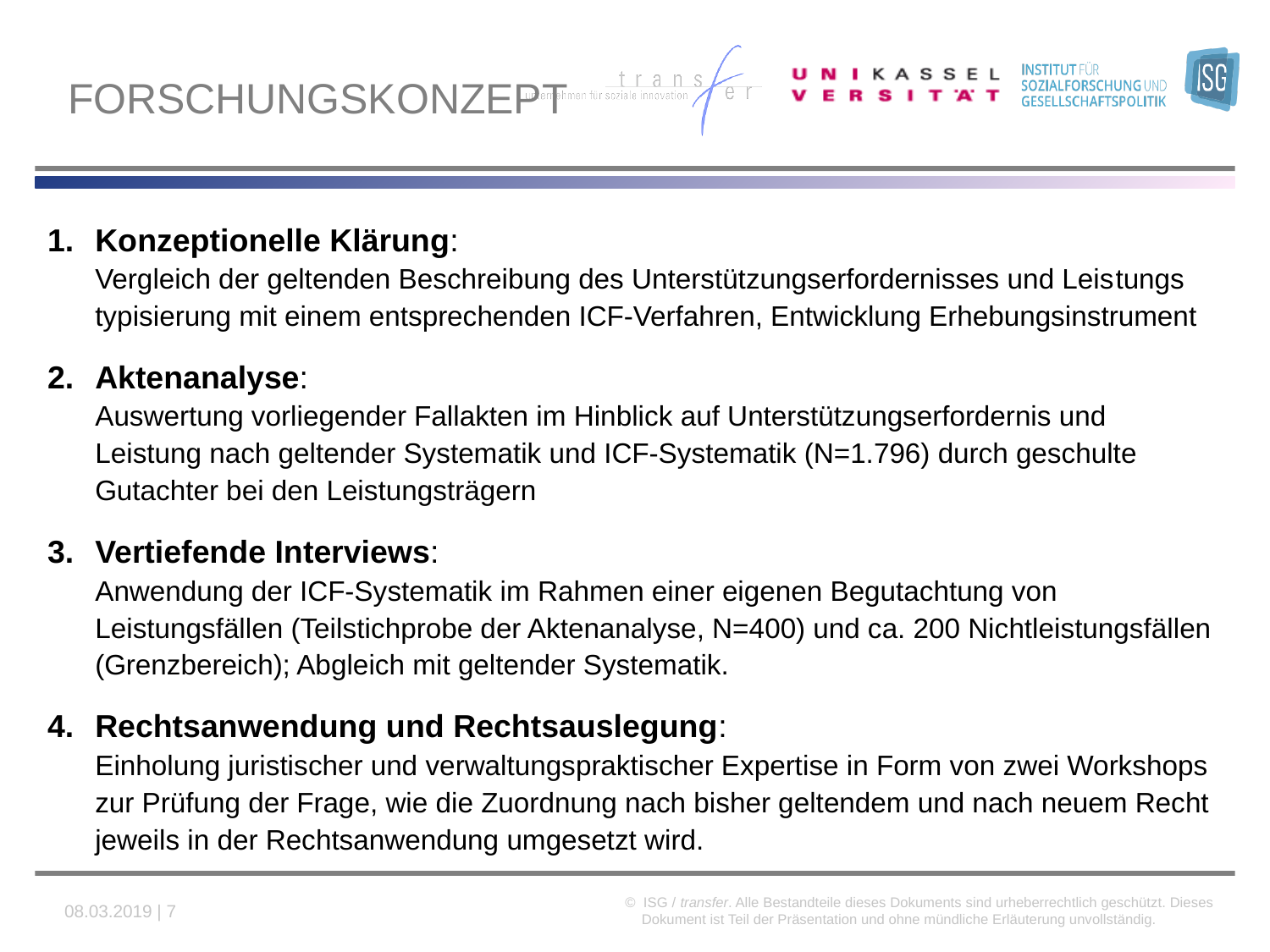

# Forschungskonzept
Konzeptionelle Klärung:
Vergleich der geltenden Beschreibung des Unterstützungserfordernisses und Leis­tungs­typisierung mit einem entsprechenden ICF-Verfahren, Entwicklung Erhebungsinstrument
Aktenanalyse:
Auswertung vorliegender Fallakten im Hinblick auf Unterstützungserfordernis und Leistung nach geltender Systematik und ICF-Systematik (N=1.796) durch geschulte Gutachter bei den Leistungsträgern
Vertiefende Interviews:
Anwendung der ICF-Systematik im Rahmen einer eigenen Begutachtung von Leistungsfällen (Teilstichprobe der Aktenanalyse, N=400) und ca. 200 Nichtleistungsfällen (Grenzbereich); Abgleich mit geltender Systematik.
Rechtsanwendung und Rechtsauslegung:
Einholung juristischer und verwaltungspraktischer Expertise in Form von zwei Workshops zur Prüfung der Frage, wie die Zuordnung nach bisher geltendem und nach neuem Recht jeweils in der Rechtsanwendung umgesetzt wird.
©  ISG / transfer. Alle Bestandteile dieses Dokuments sind urheberrechtlich geschützt. Dieses Dokument ist Teil der Präsentation und ohne mündliche Erläuterung unvollständig.

08.03.2019 | 7